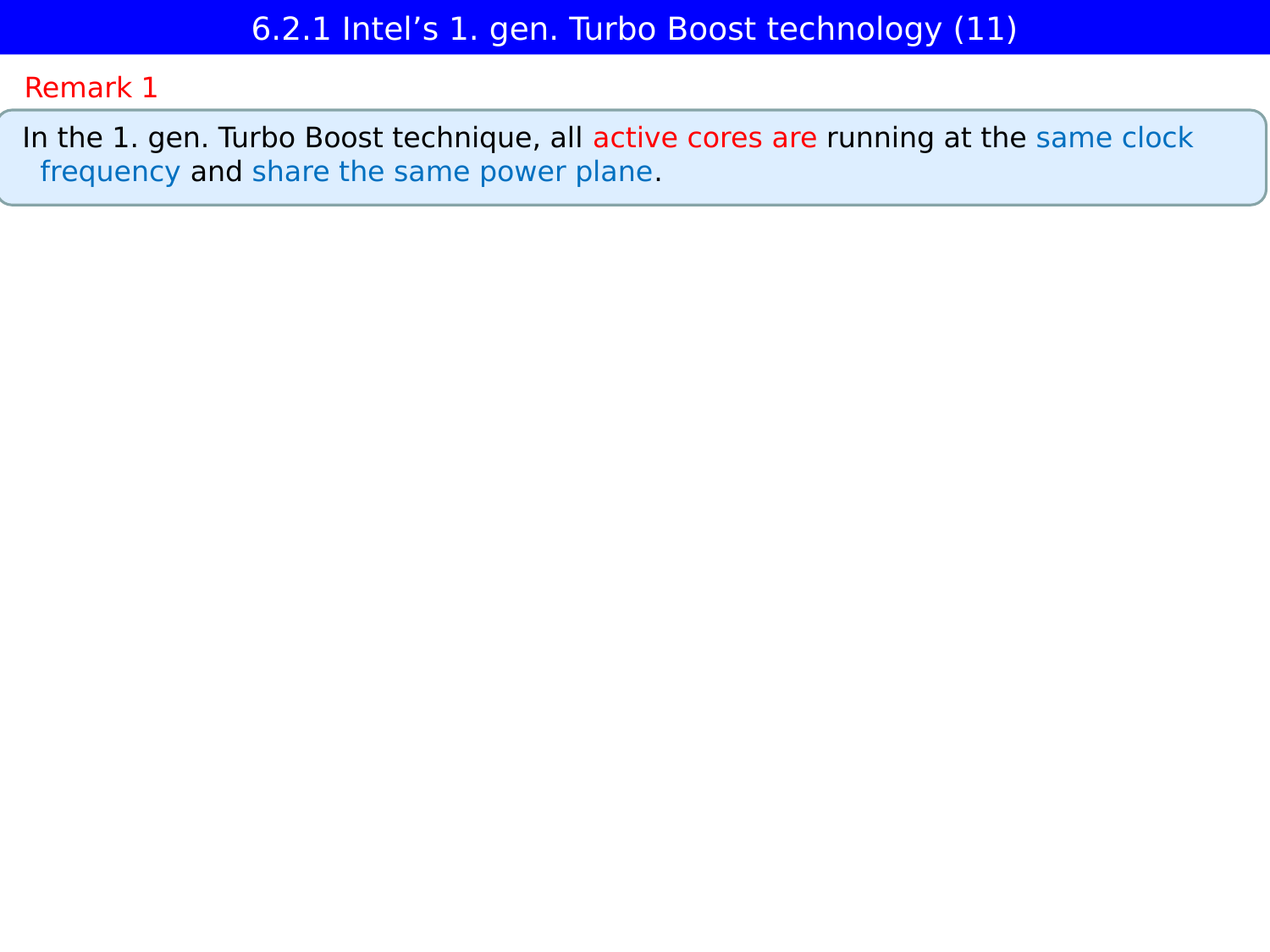

6.2.1 Intel’s 1. gen. Turbo Boost technology (11)
Remark 1

In the 1. gen. Turbo Boost technique, all active cores are running at the same clock
  frequency and share the same power plane.